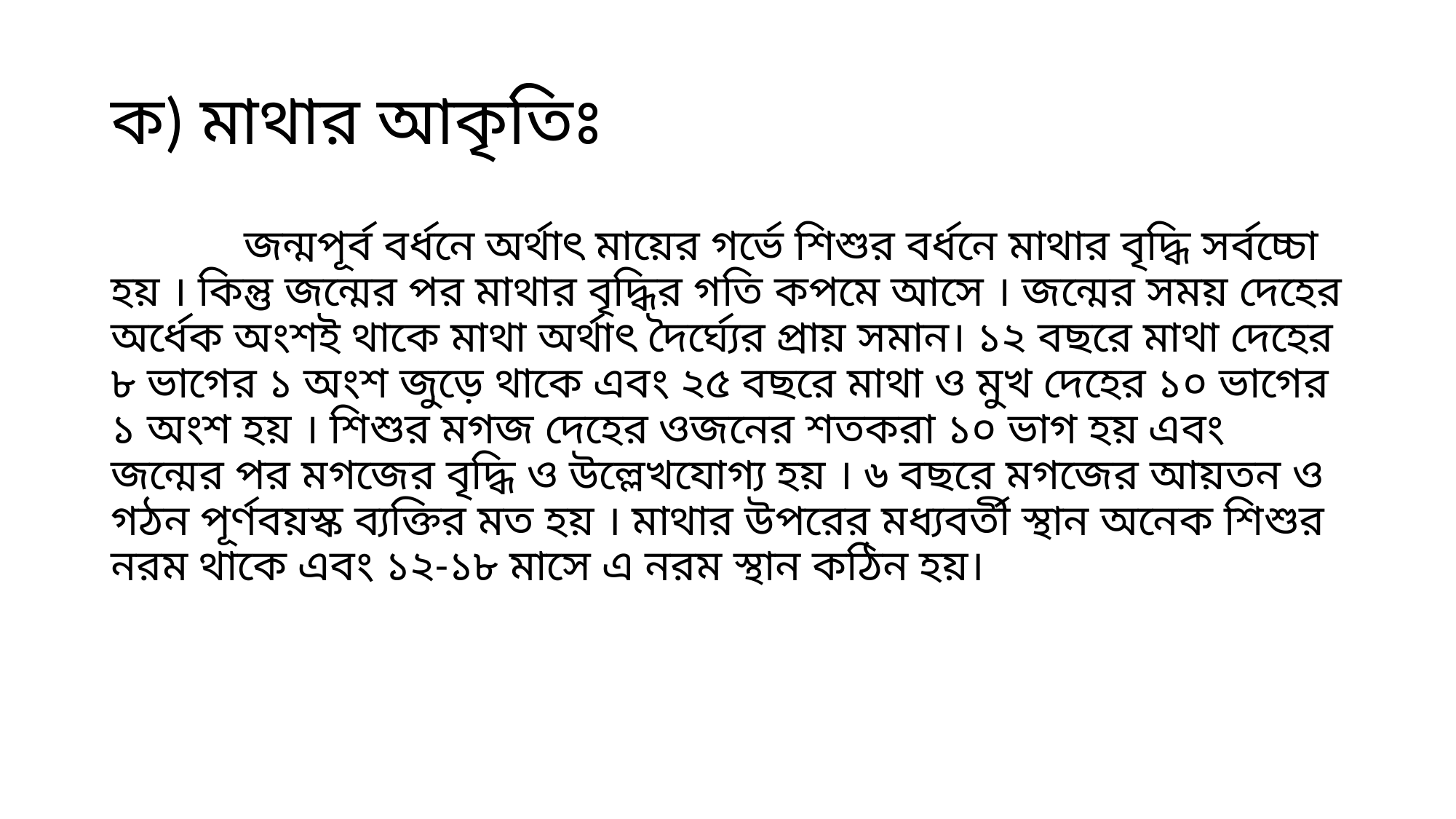

# ক) মাথার আকৃতিঃ
            জন্মপূর্ব বর্ধনে অর্থাৎ মায়ের গর্ভে শিশুর বর্ধনে মাথার বৃদ্ধি সর্বচ্চো হয় । কিন্তু জন্মের পর মাথার বৃদ্ধির গতি কপমে আসে । জন্মের সময় দেহের অর্ধেক অংশই থাকে মাথা অর্থাৎ দৈর্ঘ্যের প্রায় সমান। ১২ বছরে মাথা দেহের ৮ ভাগের ১ অংশ জুড়ে থাকে এবং ২৫ বছরে মাথা ও মুখ দেহের ১০ ভাগের ১ অংশ হয় । শিশুর মগজ দেহের ওজনের শতকরা ১০ ভাগ হয় এবং জন্মের পর মগজের বৃদ্ধি ও উল্লেখযোগ্য হয় । ৬ বছরে মগজের আয়তন ও গঠন পূর্ণবয়স্ক ব্যক্তির মত হয় । মাথার উপরের মধ্যবর্তী স্থান অনেক শিশুর নরম থাকে এবং ১২-১৮ মাসে এ নরম স্থান কঠিন হয়।